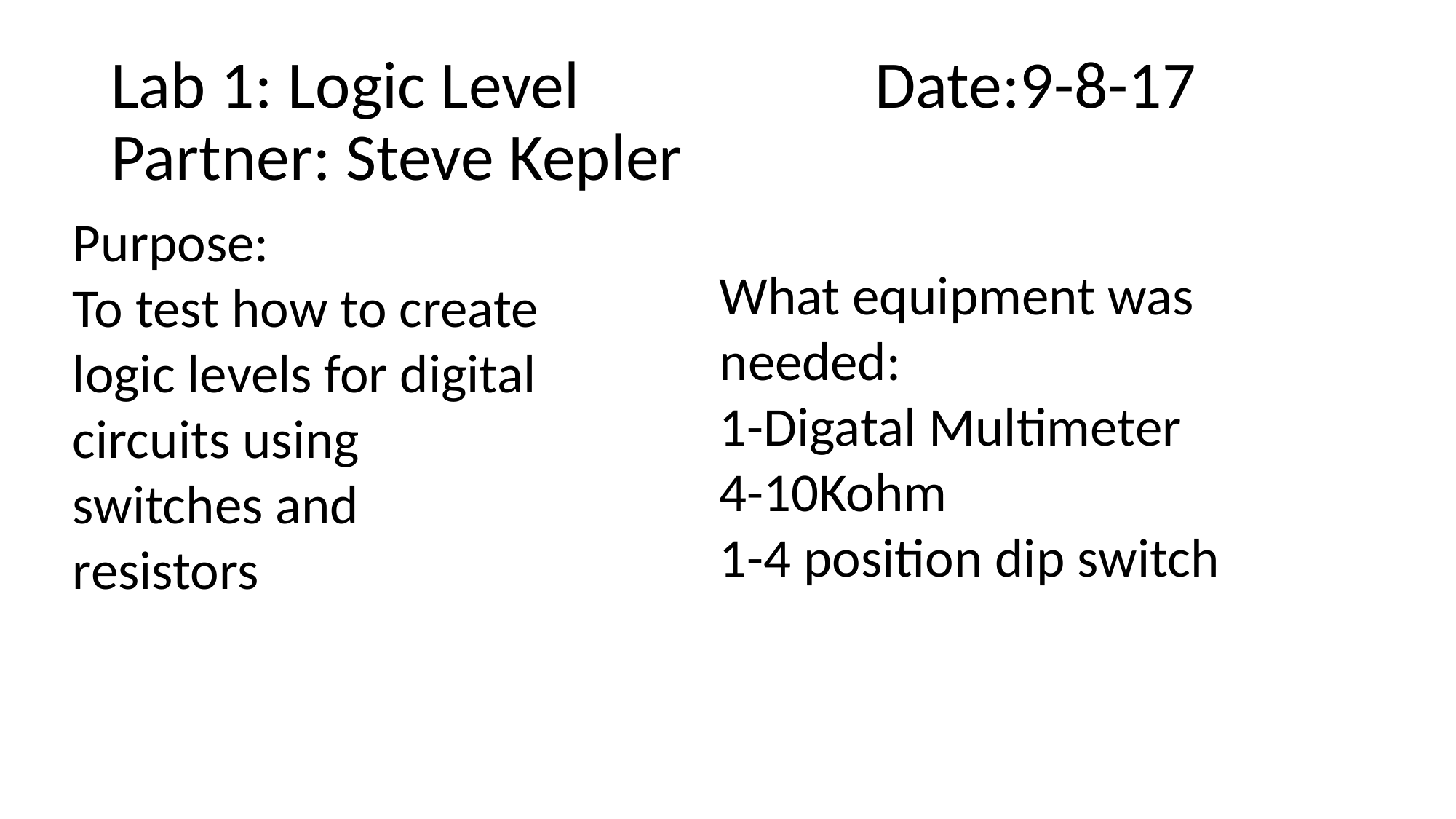

# Lab 1: Logic Level			Date:9-8-17 Partner: Steve Kepler
Purpose:
To test how to create logic levels for digital circuits using switches and resistors
What equipment was needed:
1-Digatal Multimeter
4-10Kohm
1-4 position dip switch